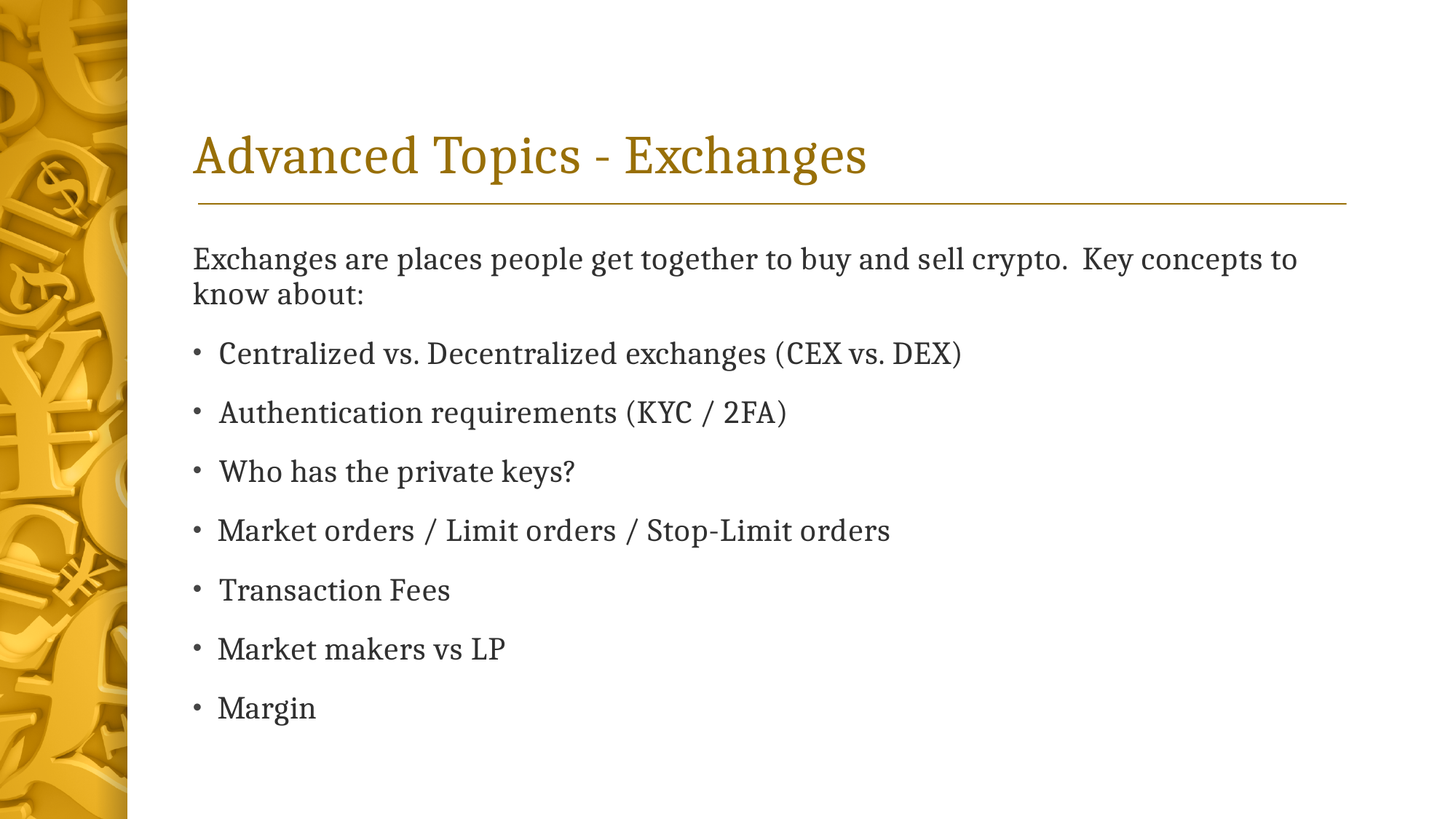

# Advanced Topics - Exchanges
Exchanges are places people get together to buy and sell crypto.  Key concepts to know about:
Centralized vs. Decentralized exchanges (CEX vs. DEX)
Authentication requirements (KYC / 2FA)
Who has the private keys?
Market orders / Limit orders / Stop-Limit orders
Transaction Fees
Market makers vs LP
Margin